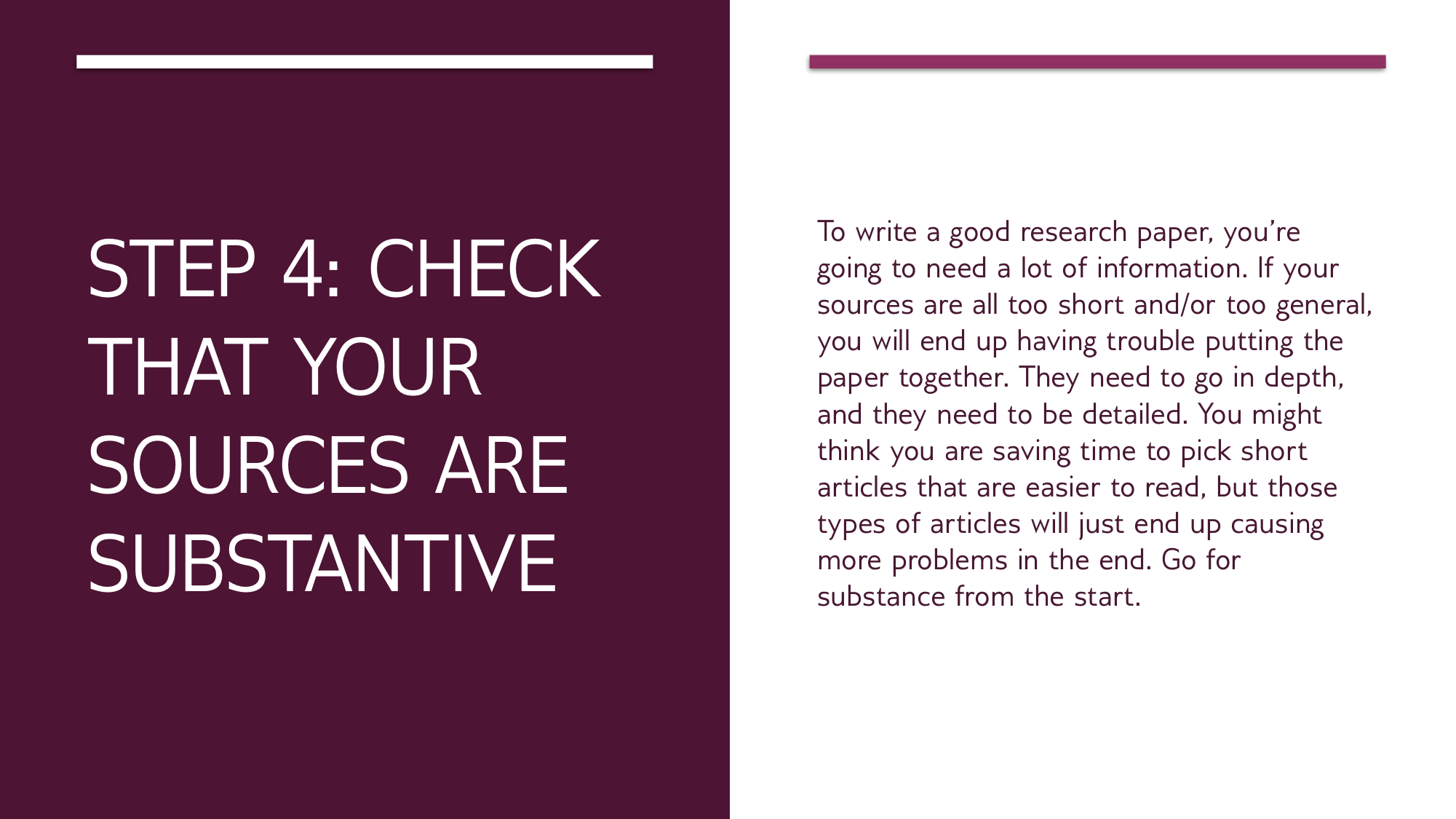

# Step 4: Check that Your Sources are Substantive
To write a good research paper, you’re going to need a lot of information. If your sources are all too short and/or too general, you will end up having trouble putting the paper together. They need to go in depth, and they need to be detailed. You might think you are saving time to pick short articles that are easier to read, but those types of articles will just end up causing more problems in the end. Go for substance from the start.